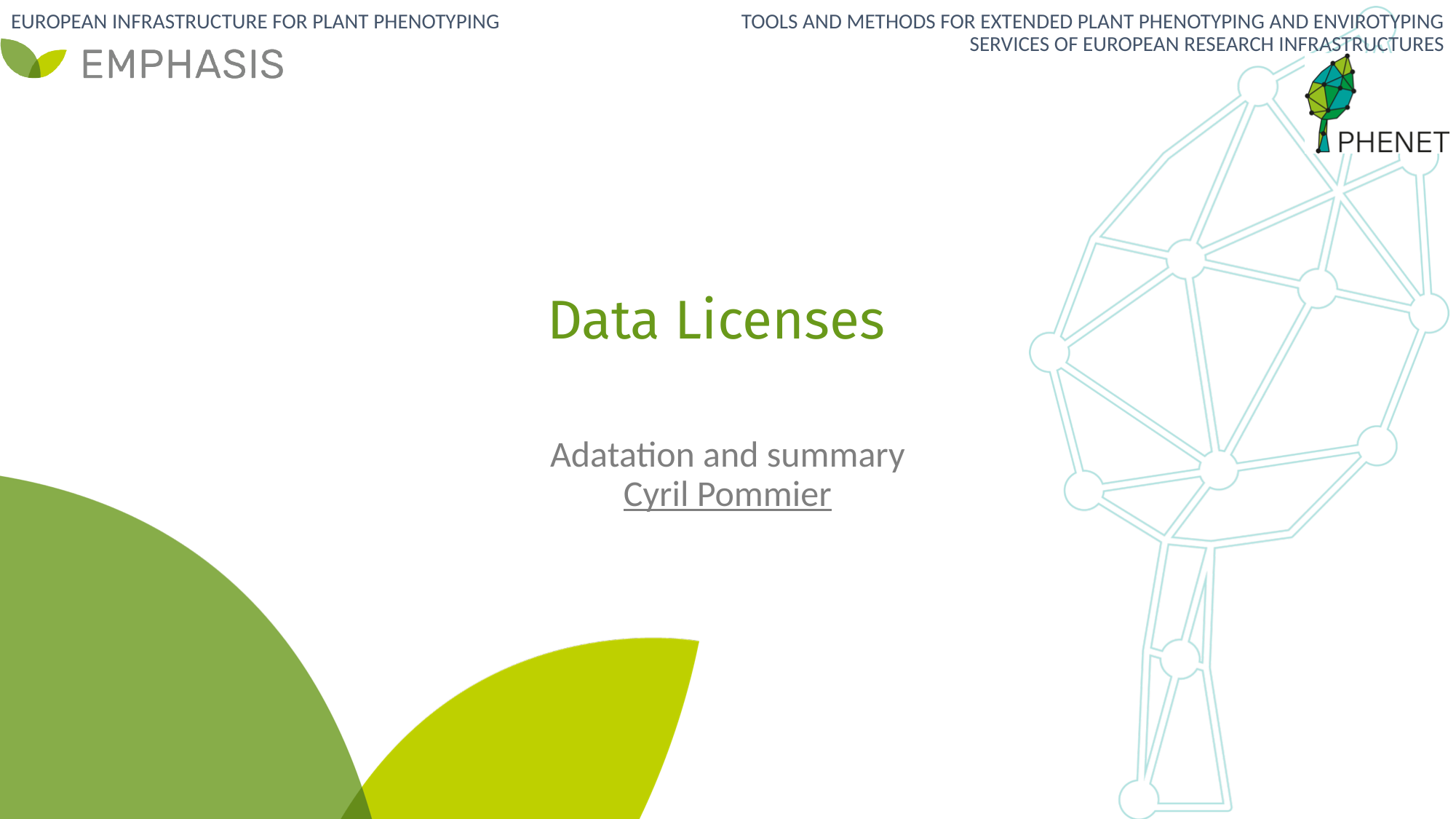

# Data Licenses
Adatation and summary
Cyril Pommier